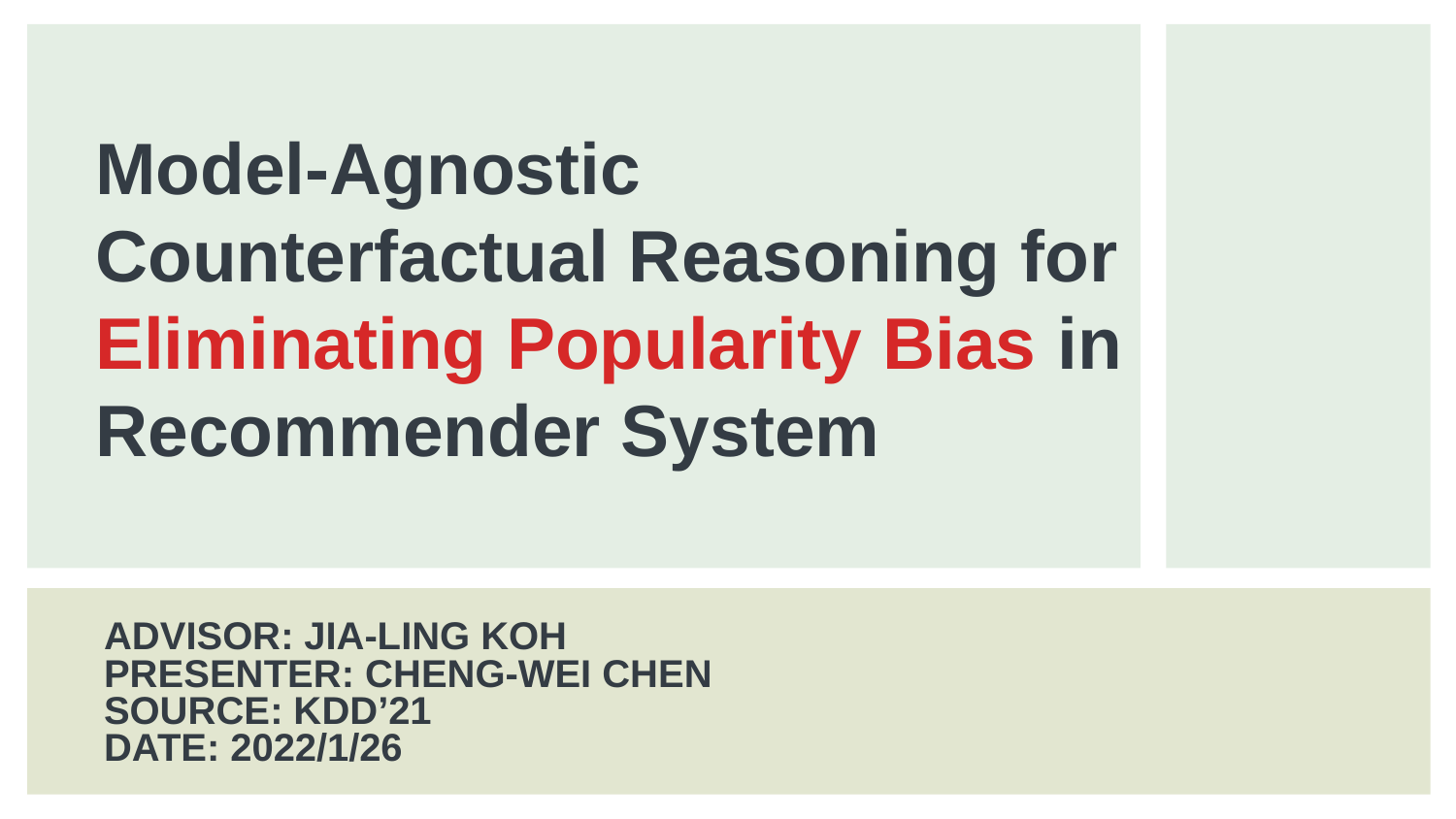

# Model-Agnostic Counterfactual Reasoning for Eliminating Popularity Bias in Recommender System
ADVISOR: JIA-LING KOH
PRESENTER: CHENG-WEI CHEN
SOURCE: KDD’21
DATE: 2022/1/26